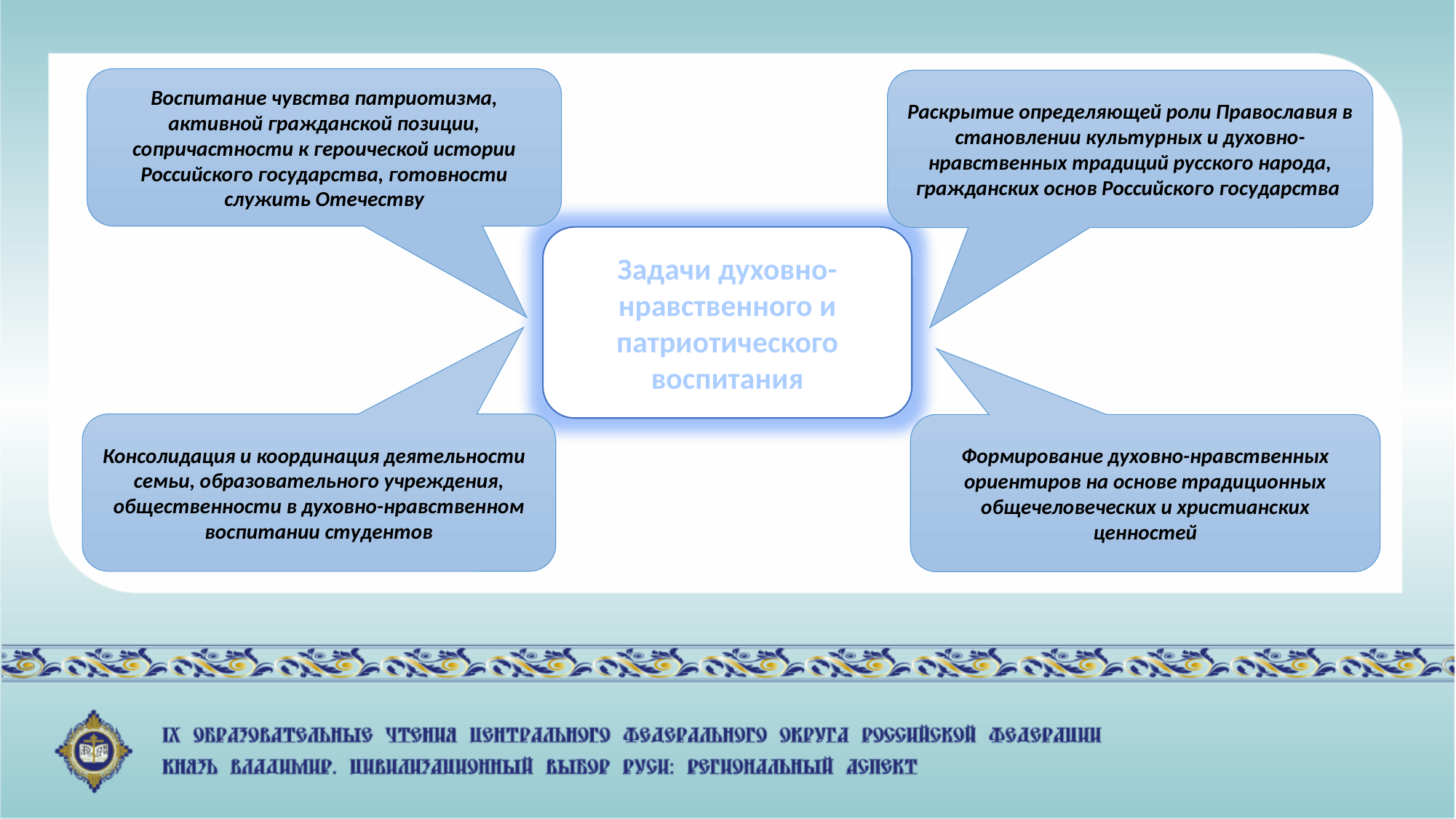

Воспитание чувства патриотизма, активной гражданской позиции, сопричастности к героической истории Российского государства, готовности служить Отечеству
Раскрытие определяющей роли Православия в становлении культурных и духовно-нравственных традиций русского народа, гражданских основ Российского государства
Задачи духовно-нравственного и патриотического воспитания
Консолидация и координация деятельности   семьи, образовательного учреждения, общественности в духовно-нравственном воспитании студентов
Формирование духовно-нравственных ориентиров на основе традиционных общечеловеческих и христианских ценностей